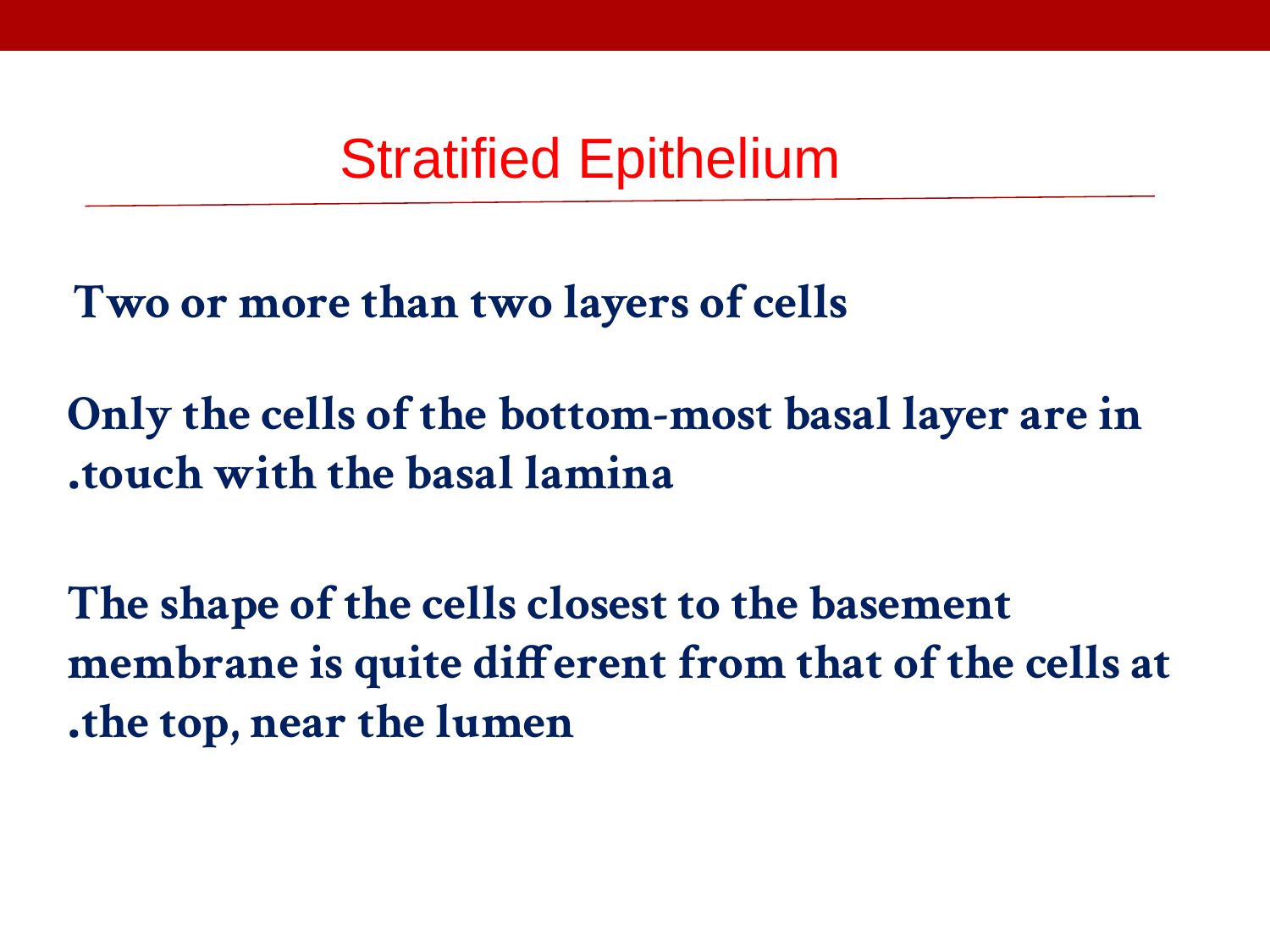

Stratified Epithelium

Two or more than two layers of cells
Only the cells of the bottom-most basal layer are in touch with the basal lamina.
The shape of the cells closest to the basement membrane is quite different from that of the cells at the top, near the lumen.